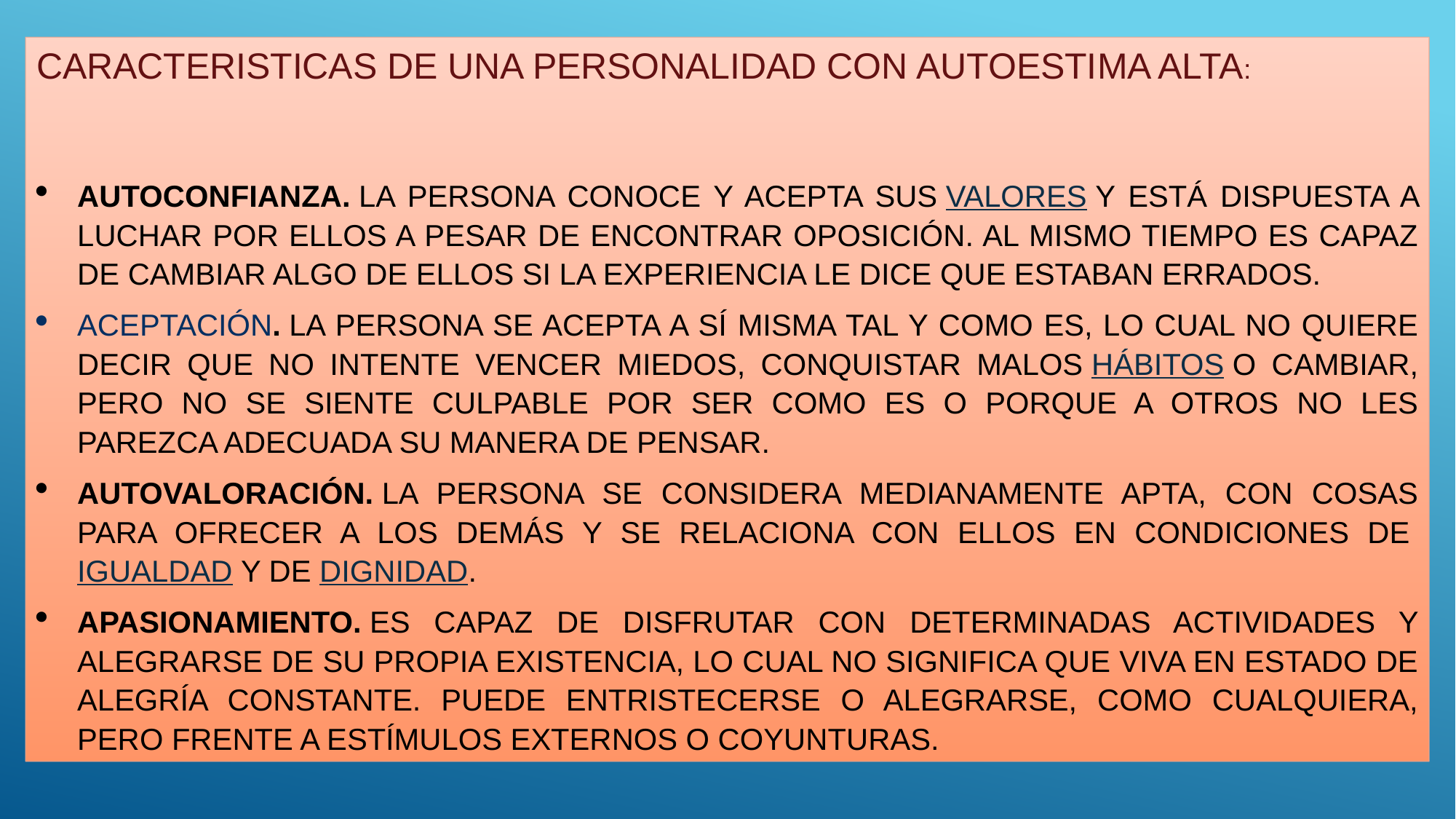

CARACTERISTICAS DE UNA PERSONALIDAD CON AUTOESTIMA ALTA:

AUTOCONFIANZA. LA PERSONA CONOCE Y ACEPTA SUS VALORES Y ESTÁ DISPUESTA A LUCHAR POR ELLOS A PESAR DE ENCONTRAR OPOSICIÓN. AL MISMO TIEMPO ES CAPAZ DE CAMBIAR ALGO DE ELLOS SI LA EXPERIENCIA LE DICE QUE ESTABAN ERRADOS.
ACEPTACIÓN. LA PERSONA SE ACEPTA A SÍ MISMA TAL Y COMO ES, LO CUAL NO QUIERE DECIR QUE NO INTENTE VENCER MIEDOS, CONQUISTAR MALOS HÁBITOS O CAMBIAR, PERO NO SE SIENTE CULPABLE POR SER COMO ES O PORQUE A OTROS NO LES PAREZCA ADECUADA SU MANERA DE PENSAR.
AUTOVALORACIÓN. LA PERSONA SE CONSIDERA MEDIANAMENTE APTA, CON COSAS PARA OFRECER A LOS DEMÁS Y SE RELACIONA CON ELLOS EN CONDICIONES DE IGUALDAD Y DE DIGNIDAD.
APASIONAMIENTO. ES CAPAZ DE DISFRUTAR CON DETERMINADAS ACTIVIDADES Y ALEGRARSE DE SU PROPIA EXISTENCIA, LO CUAL NO SIGNIFICA QUE VIVA EN ESTADO DE ALEGRÍA CONSTANTE. PUEDE ENTRISTECERSE O ALEGRARSE, COMO CUALQUIERA, PERO FRENTE A ESTÍMULOS EXTERNOS O COYUNTURAS.